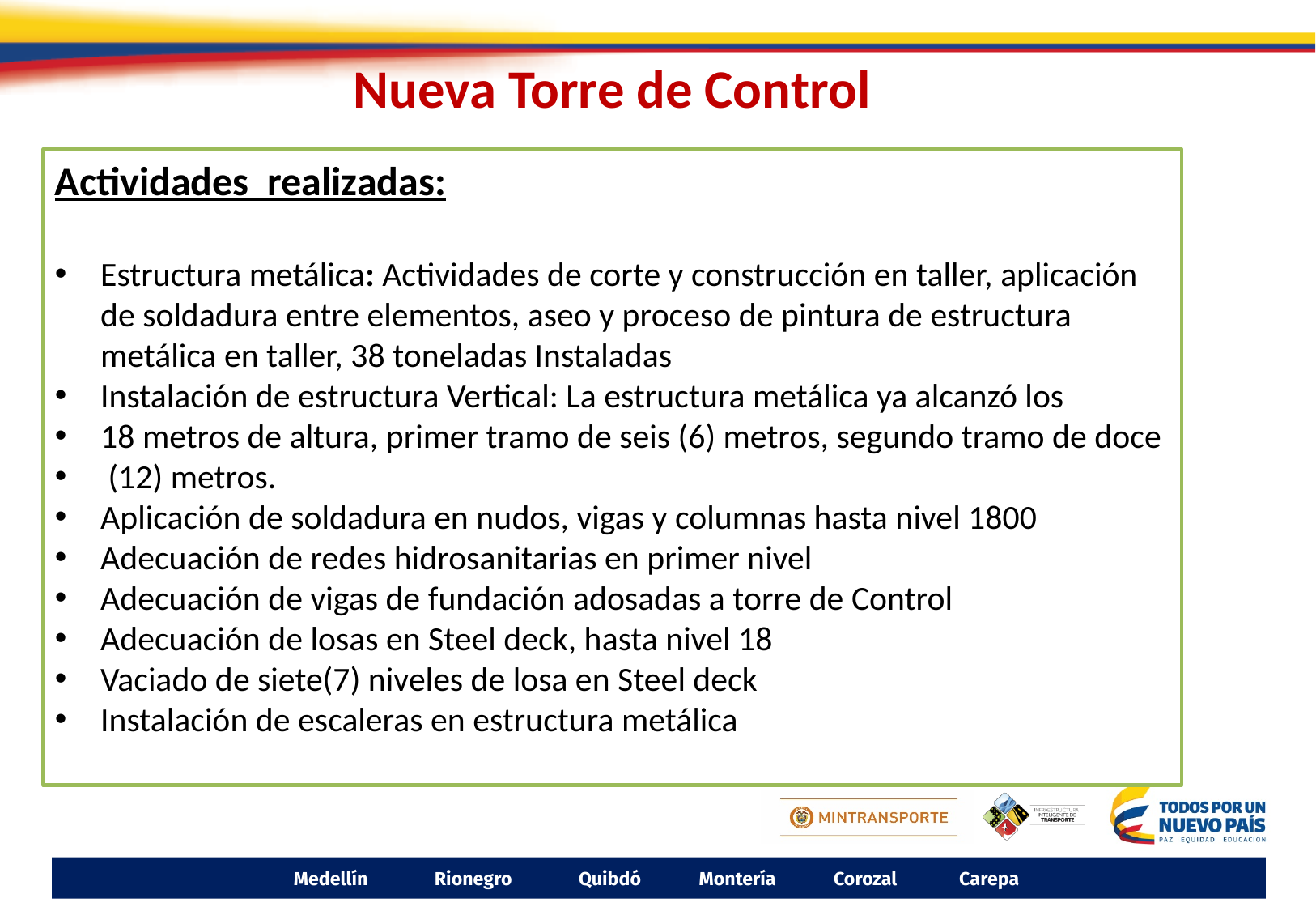

Nueva Torre de Control
Actividades  realizadas:

Estructura metálica: Actividades de corte y construcción en taller, aplicación de soldadura entre elementos, aseo y proceso de pintura de estructura metálica en taller, 38 toneladas Instaladas
Instalación de estructura Vertical: La estructura metálica ya alcanzó los
18 metros de altura, primer tramo de seis (6) metros, segundo tramo de doce
 (12) metros.
Aplicación de soldadura en nudos, vigas y columnas hasta nivel 1800
Adecuación de redes hidrosanitarias en primer nivel
Adecuación de vigas de fundación adosadas a torre de Control
Adecuación de losas en Steel deck, hasta nivel 18
Vaciado de siete(7) niveles de losa en Steel deck
Instalación de escaleras en estructura metálica

Medellín               Rionegro               Quibdó             Montería             Corozal              Carepa